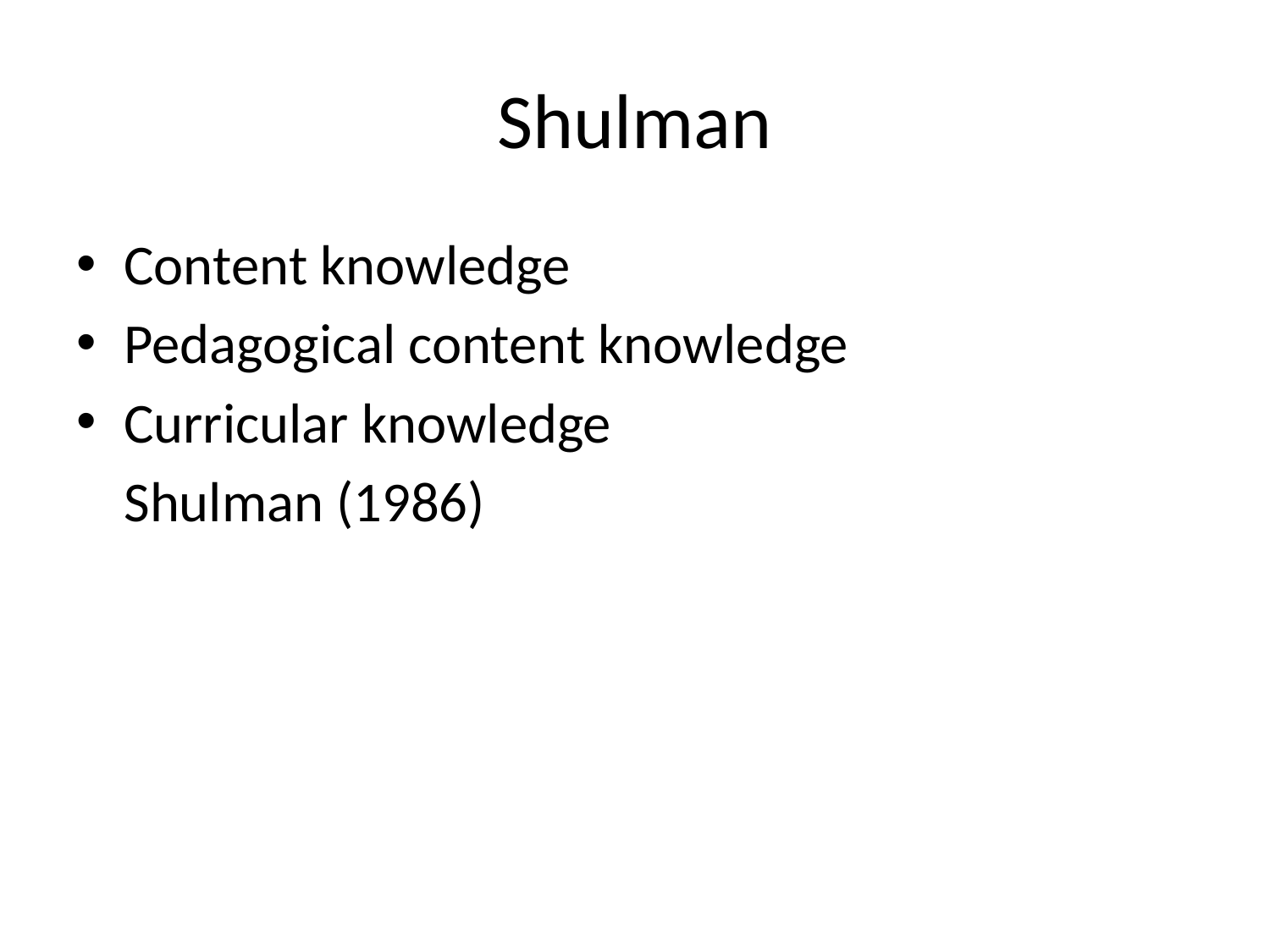

# Shulman
Content knowledge
Pedagogical content knowledge
Curricular knowledge
	Shulman (1986)